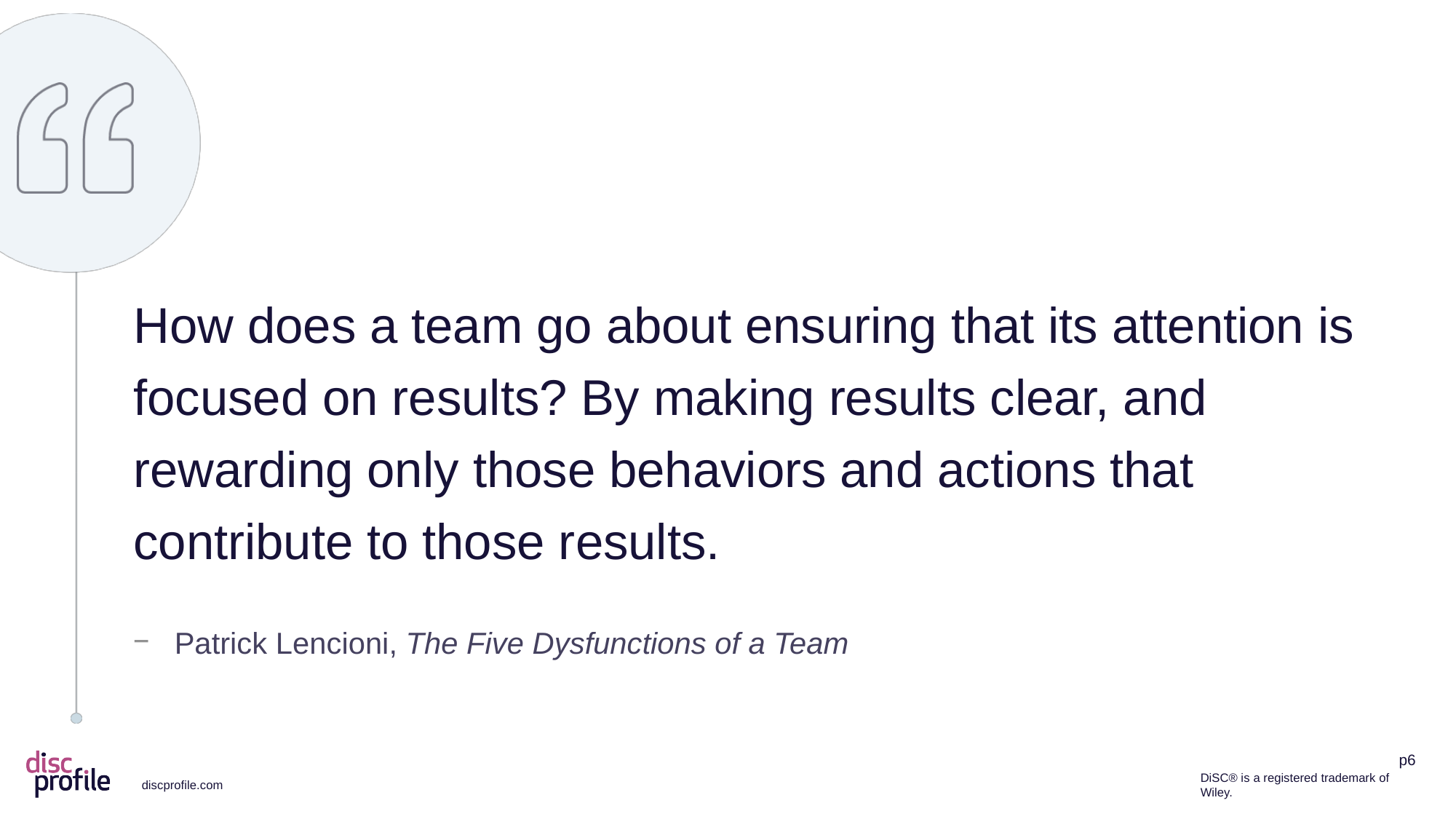

How does a team go about ensuring that its attention is focused on results? By making results clear, and rewarding only those behaviors and actions that contribute to those results.
Patrick Lencioni, The Five Dysfunctions of a Team